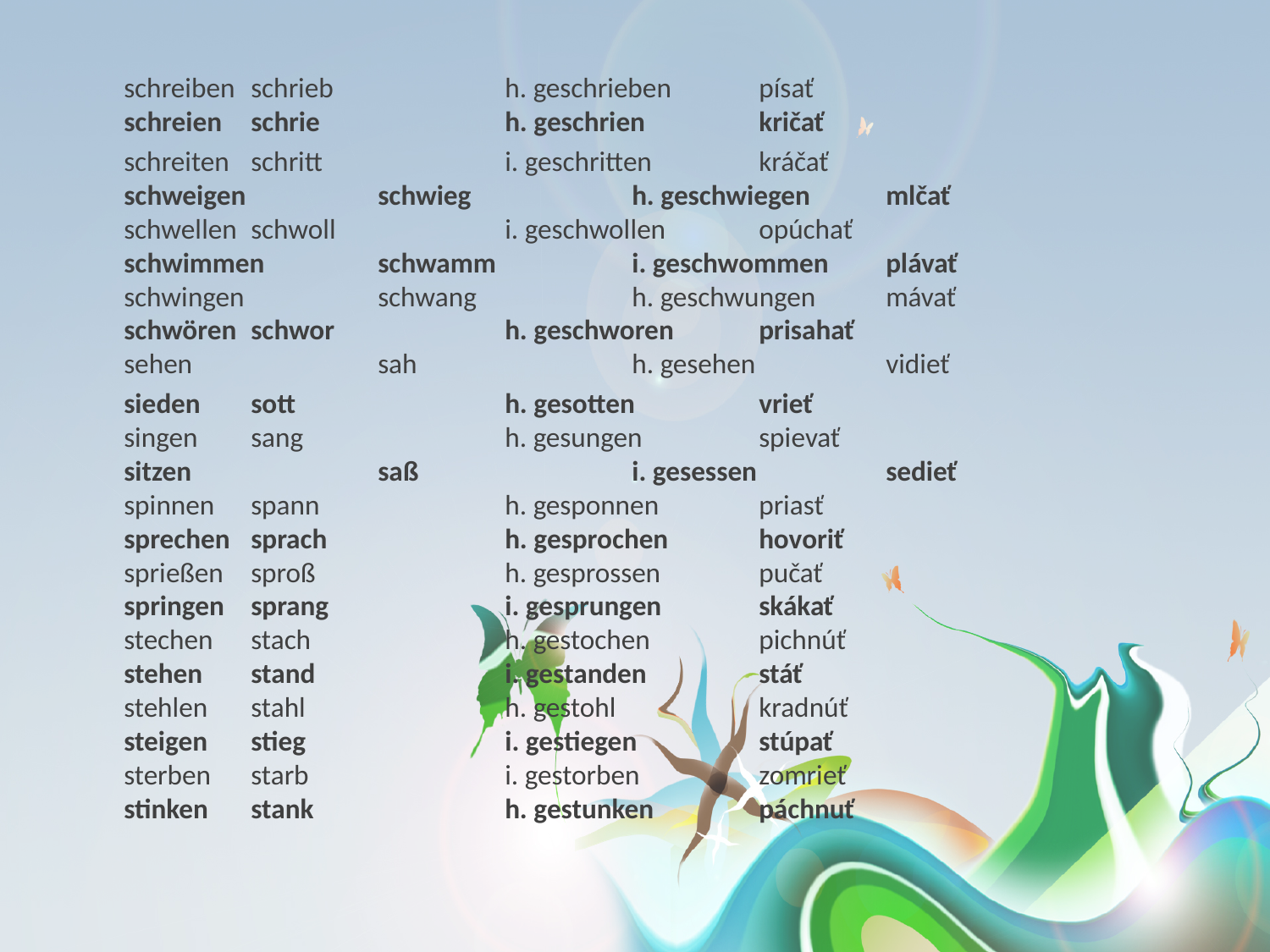

schreiben 	schrieb 		h. geschrieben 	písať
schreien 	schrie 		h. geschrien 	kričať
	schreiten 	schritt 		i. geschritten 	kráčať
schweigen 	schwieg 		h. geschwiegen 	mlčať
schwellen 	schwoll 		i. geschwollen 	opúchať
schwimmen 	schwamm 		i. geschwommen 	plávať
schwingen 	schwang 		h. geschwungen 	mávať
schwören 	schwor 		h. geschworen 	prisahať
sehen 		sah 		h. gesehen 	vidieť
	sieden 	sott 		h. gesotten 	vrieť
singen 	sang 		h. gesungen 	spievať
sitzen 		saß 		i. gesessen 	sedieť
spinnen 	spann 		h. gesponnen 	priasť
sprechen 	sprach 		h. gesprochen 	hovoriť
sprießen 	sproß 		h. gesprossen 	pučať
springen 	sprang 		i. gesprungen 	skákať
stechen 	stach 		h. gestochen 	pichnúť
stehen 	stand 		i. gestanden 	stáť
stehlen 	stahl 		h. gestohl 		kradnúť
steigen 	stieg 		i. gestiegen 	stúpať
sterben 	starb 		i. gestorben 	zomrieť
stinken 	stank 		h. gestunken 	páchnuť